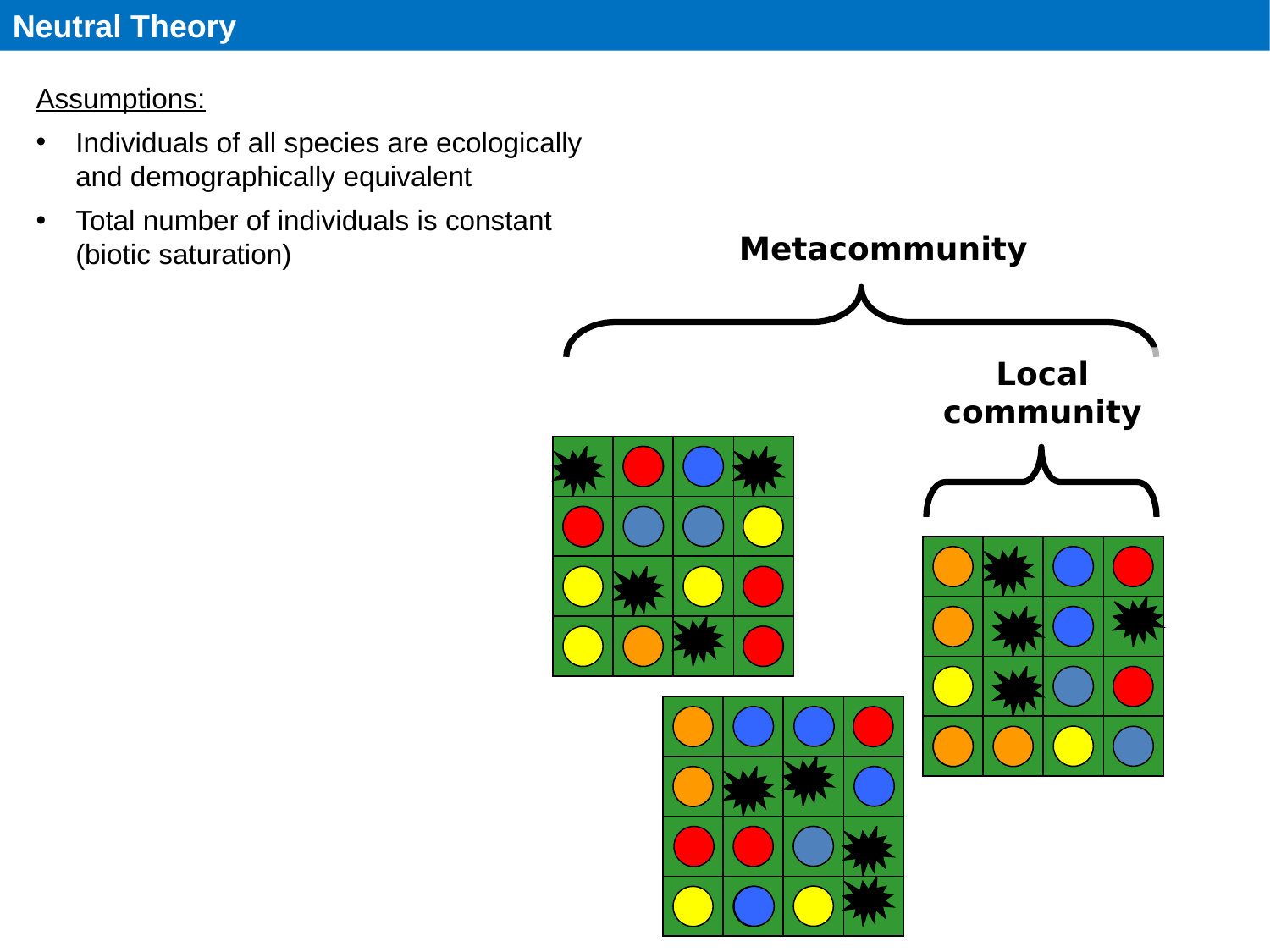

Neutral Theory

Assumptions:
Individuals of all species are ecologically and demographically equivalent
Total number of individuals is constant (biotic saturation)
Metacommunity
Local community